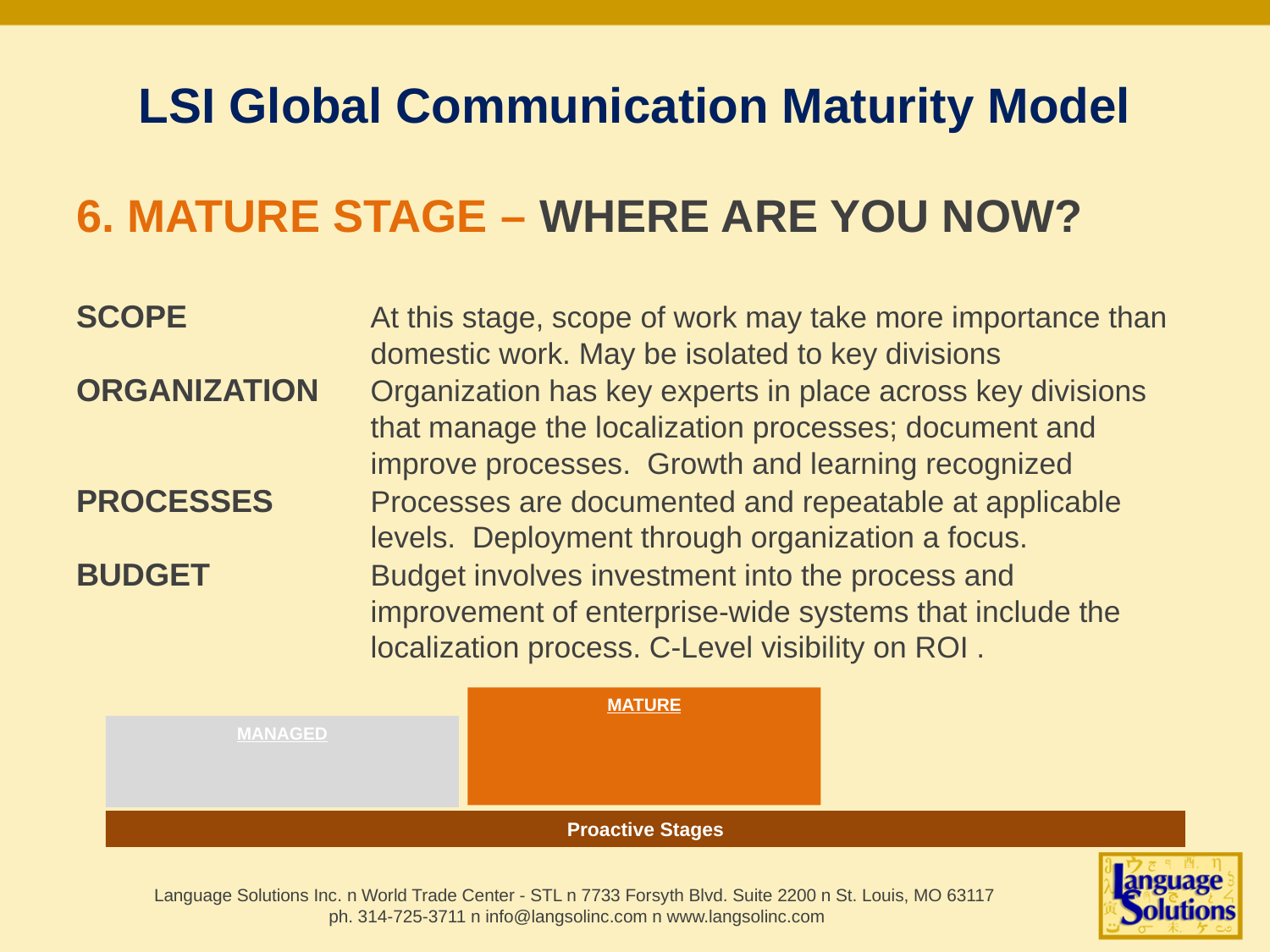

# LSI Global Communication Maturity Model
6. MATURE STAGE – WHERE ARE YOU NOW?
SCOPE	At this stage, scope of work may take more importance than domestic work. May be isolated to key divisions
ORGANIZATION	Organization has key experts in place across key divisions that manage the localization processes; document and improve processes.  Growth and learning recognized
PROCESSES	Processes are documented and repeatable at applicable levels.  Deployment through organization a focus.
BUDGET	Budget involves investment into the process and improvement of enterprise-wide systems that include the localization process. C-Level visibility on ROI .

MATURE

MANAGED

Proactive Stages
Language Solutions Inc. n World Trade Center - STL n 7733 Forsyth Blvd. Suite 2200 n St. Louis, MO 63117
ph. 314-725-3711 n info@langsolinc.com n www.langsolinc.com